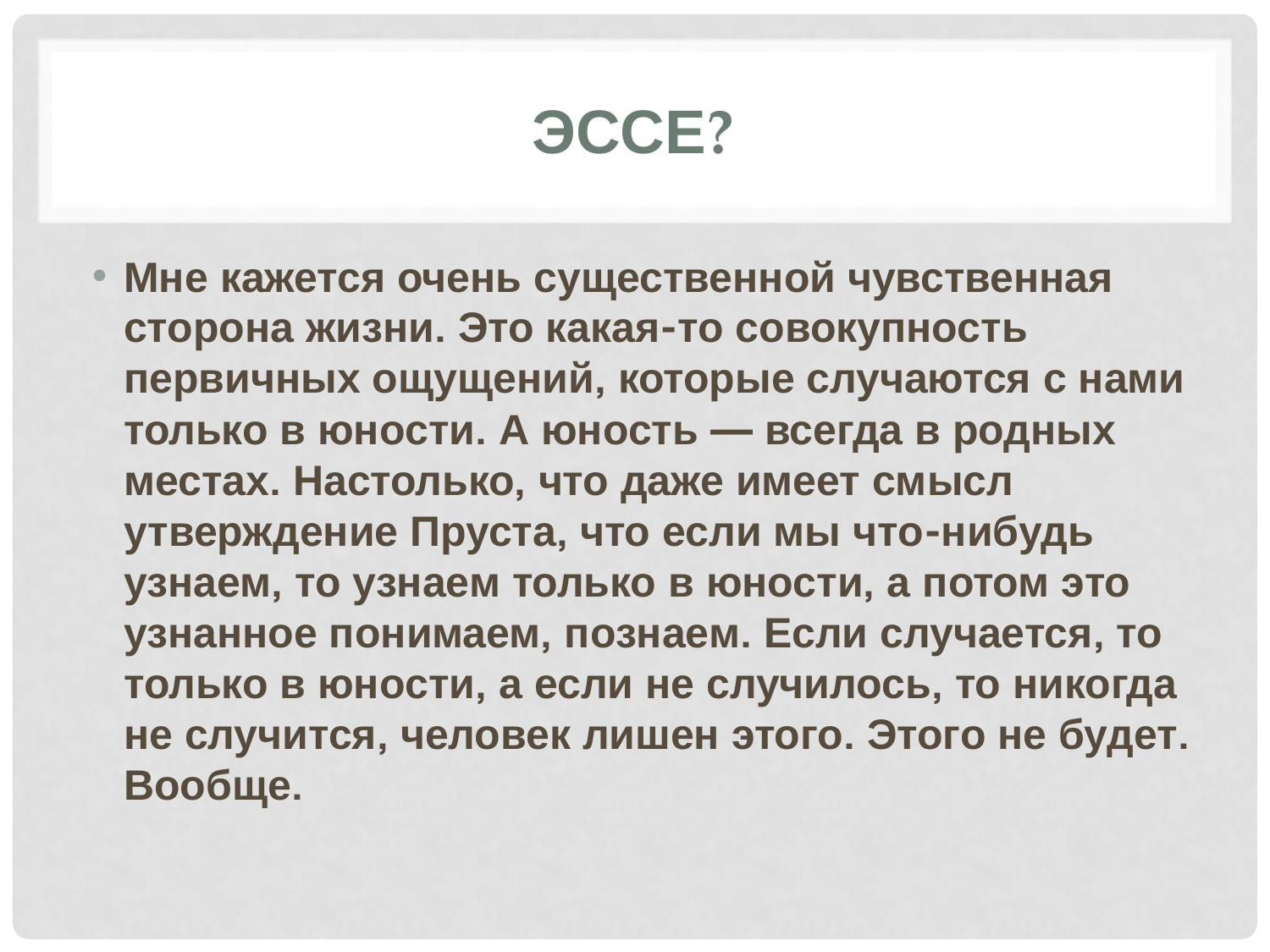

# ЭССЕ?
Мне кажется очень существенной чувственная сторона жизни. Это какая-то совокупность первичных ощущений, которые случаются с нами только в юности. А юность — всегда в родных местах. Настолько, что даже имеет смысл утверждение Пруста, что если мы что-нибудь узнаем, то узнаем только в юности, а потом это узнанное понимаем, познаем. Если случается, то только в юности, а если не случилось, то никогда не случится, человек лишен этого. Этого не будет. Вообще.